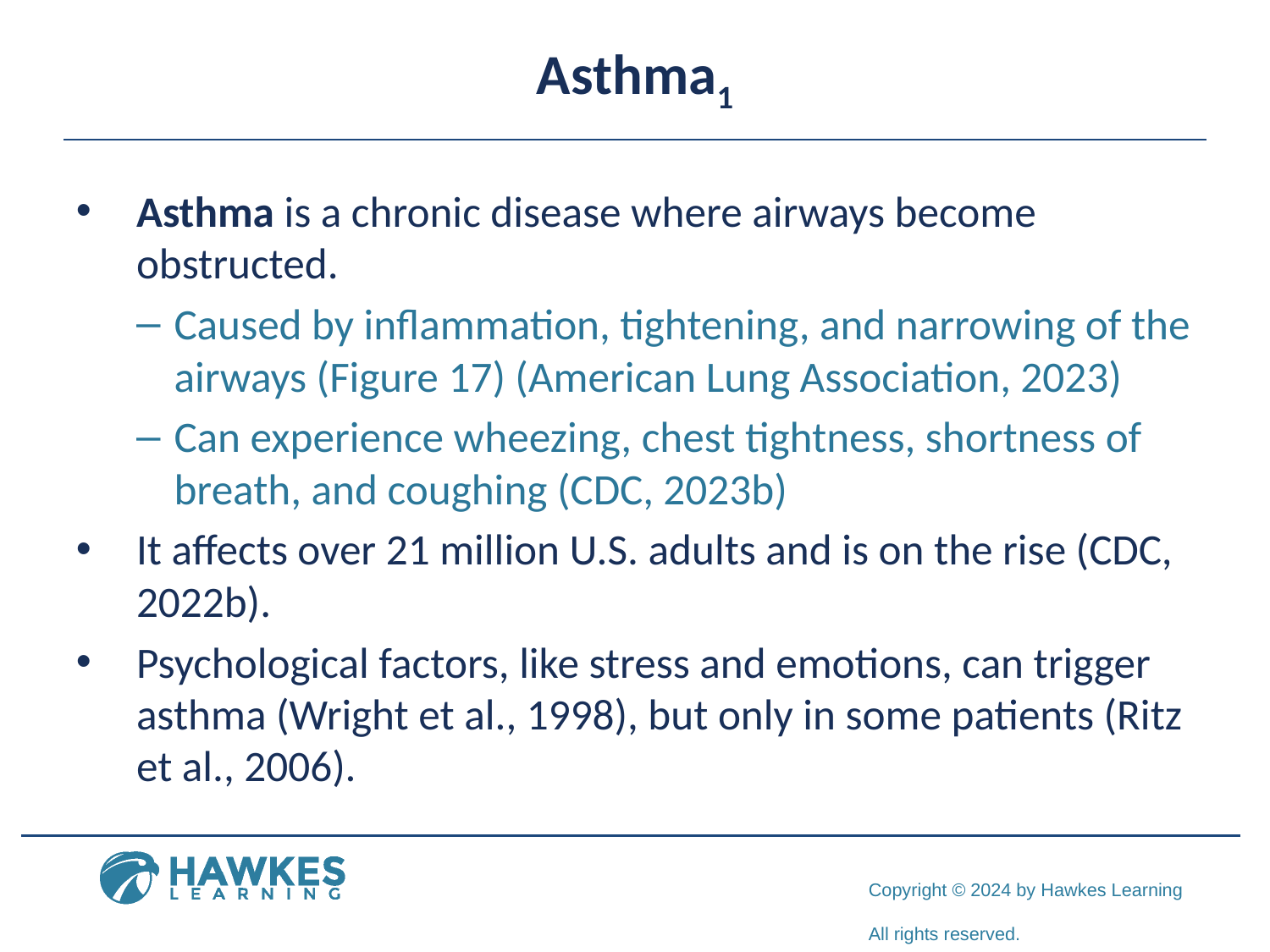

# Asthma1
Asthma is a chronic disease where airways become obstructed.
Caused by inflammation, tightening, and narrowing of the airways (Figure 17) (American Lung Association, 2023)
Can experience wheezing, chest tightness, shortness of breath, and coughing (CDC, 2023b)
It affects over 21 million U.S. adults and is on the rise (CDC, 2022b).
Psychological factors, like stress and emotions, can trigger asthma (Wright et al., 1998), but only in some patients (Ritz et al., 2006).